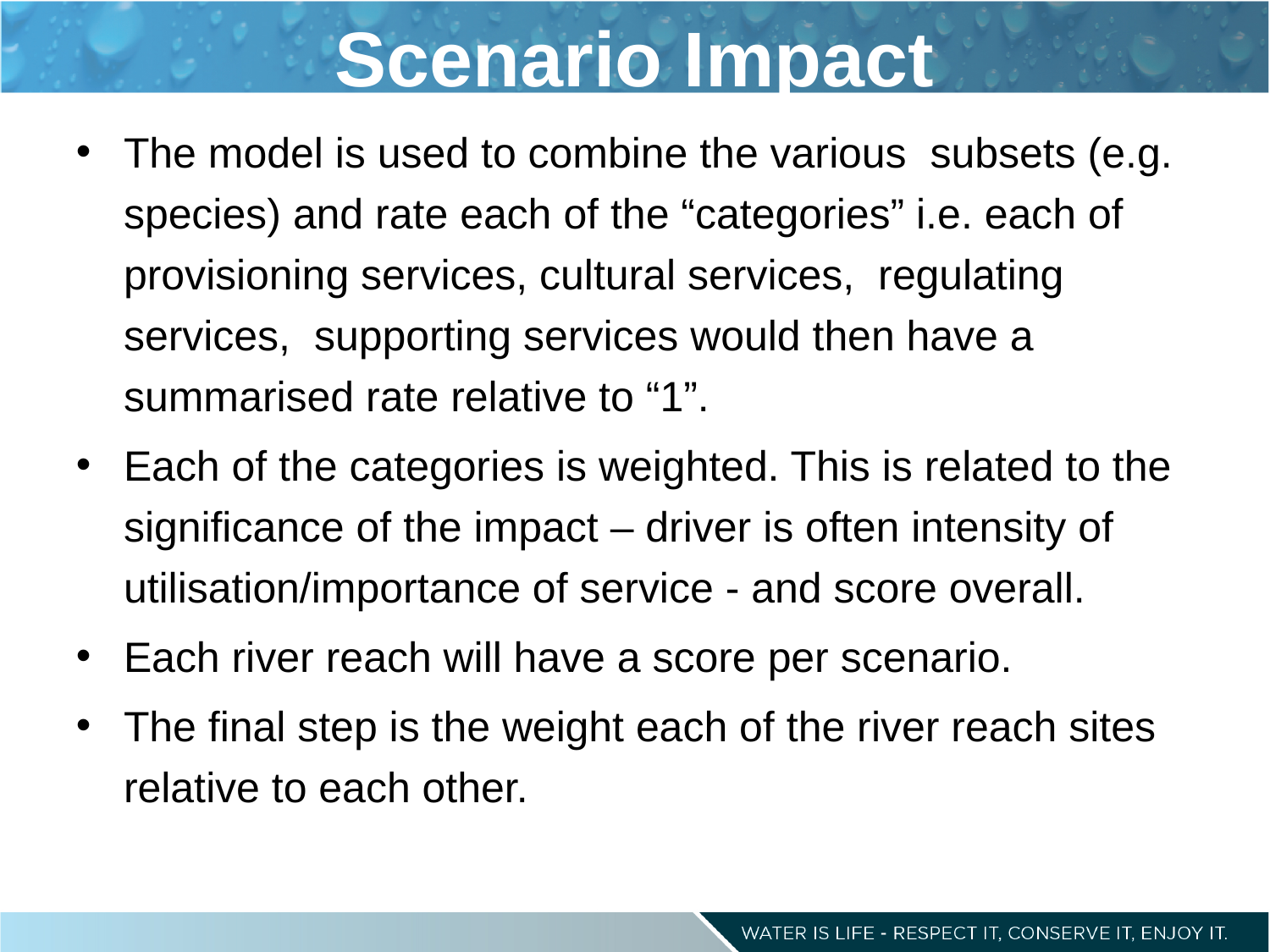

# Scenario Impact
The model is used to combine the various  subsets (e.g. species) and rate each of the “categories” i.e. each of provisioning services, cultural services,  regulating services,  supporting services would then have a summarised rate relative to “1”.
Each of the categories is weighted. This is related to the significance of the impact – driver is often intensity of utilisation/importance of service - and score overall.
Each river reach will have a score per scenario.
The final step is the weight each of the river reach sites relative to each other.